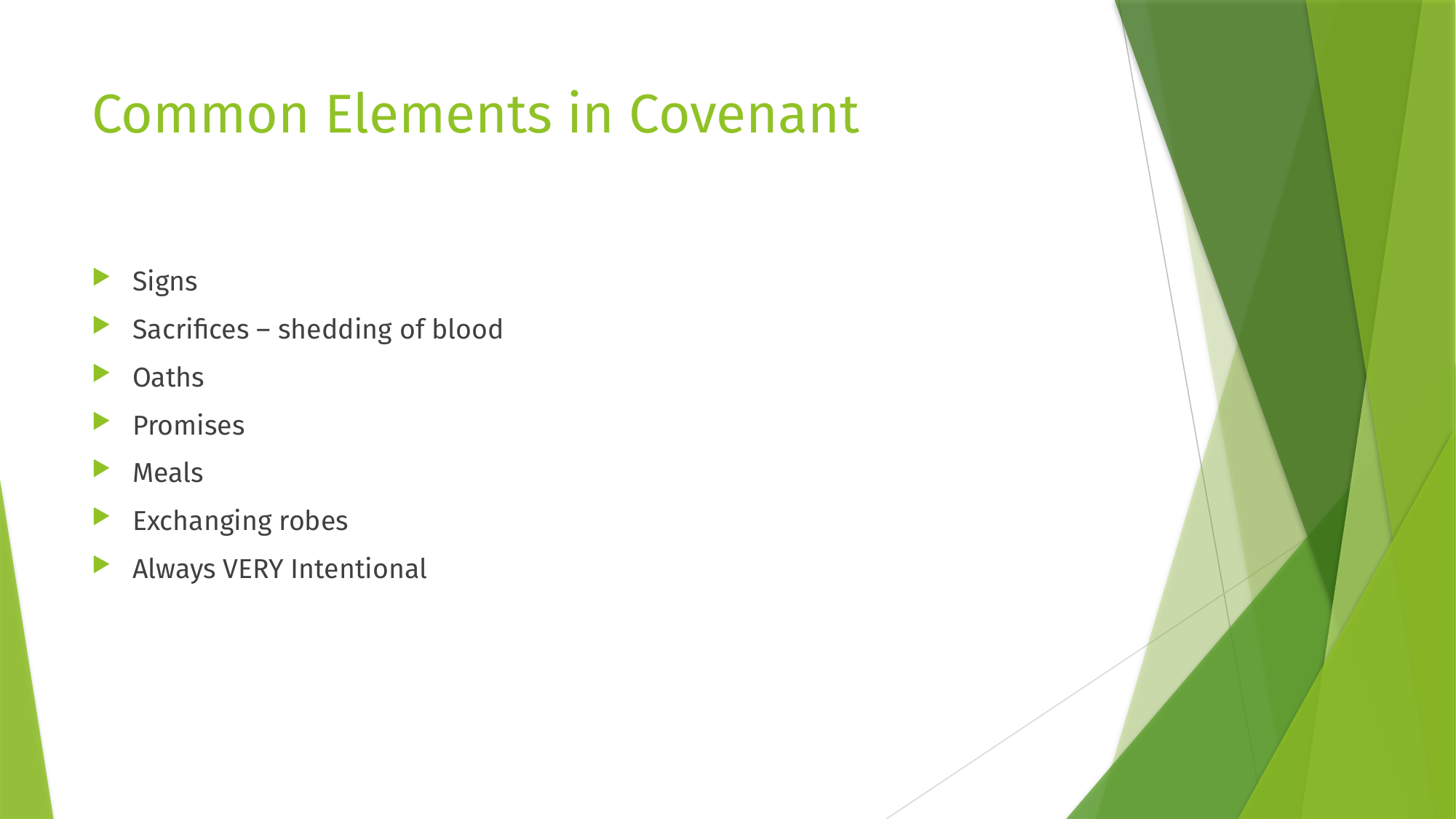

# Common Elements in Covenant
Signs
Sacrifices – shedding of blood
Oaths
Promises
Meals
Exchanging robes
Always VERY Intentional